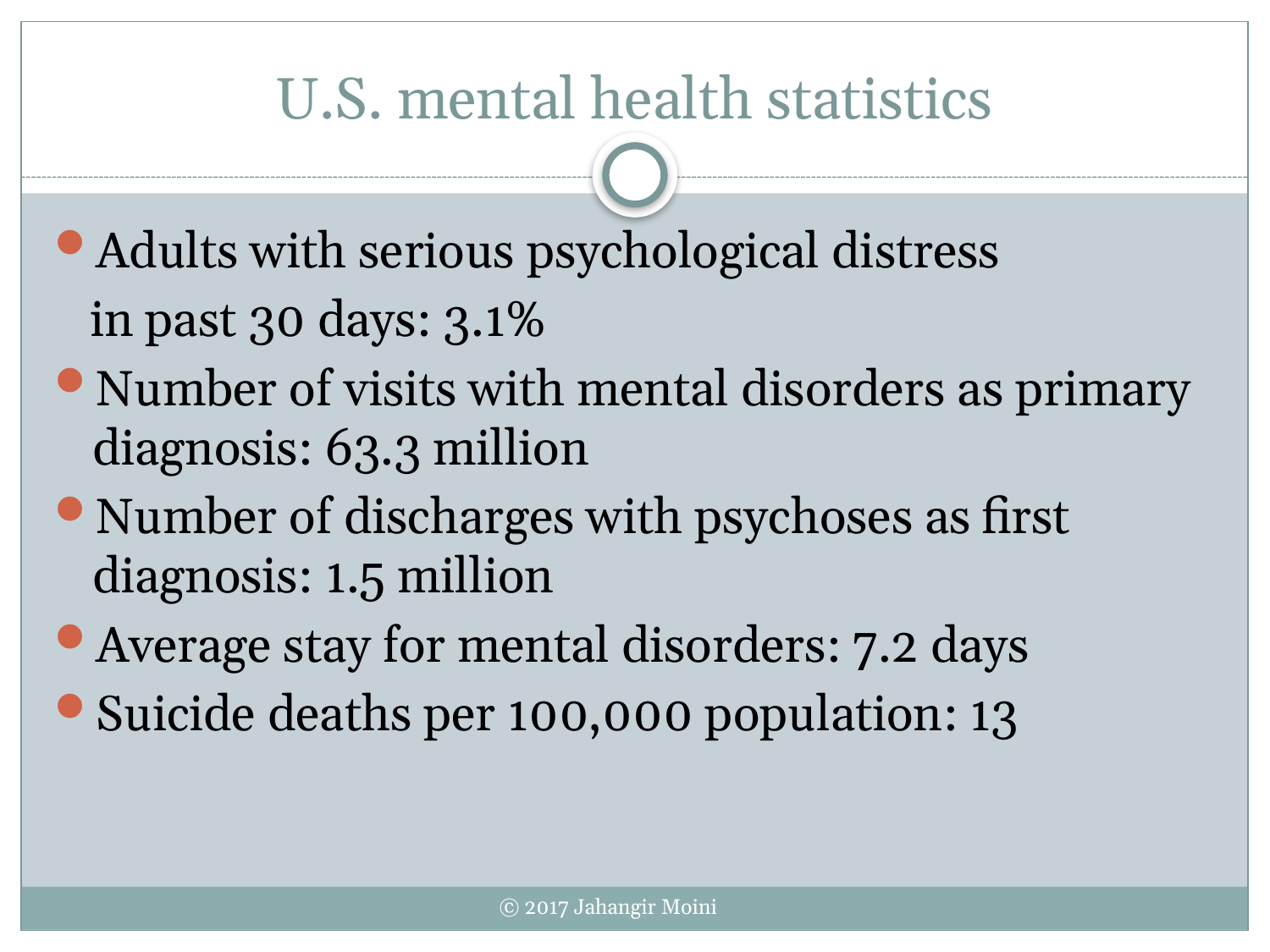

# U.S. mental health statistics
Adults with serious psychological distress
   in past 30 days: 3.1%
Number of visits with mental disorders as primary diagnosis: 63.3 million
Number of discharges with psychoses as first diagnosis: 1.5 million
Average stay for mental disorders: 7.2 days
Suicide deaths per 100,000 population: 13